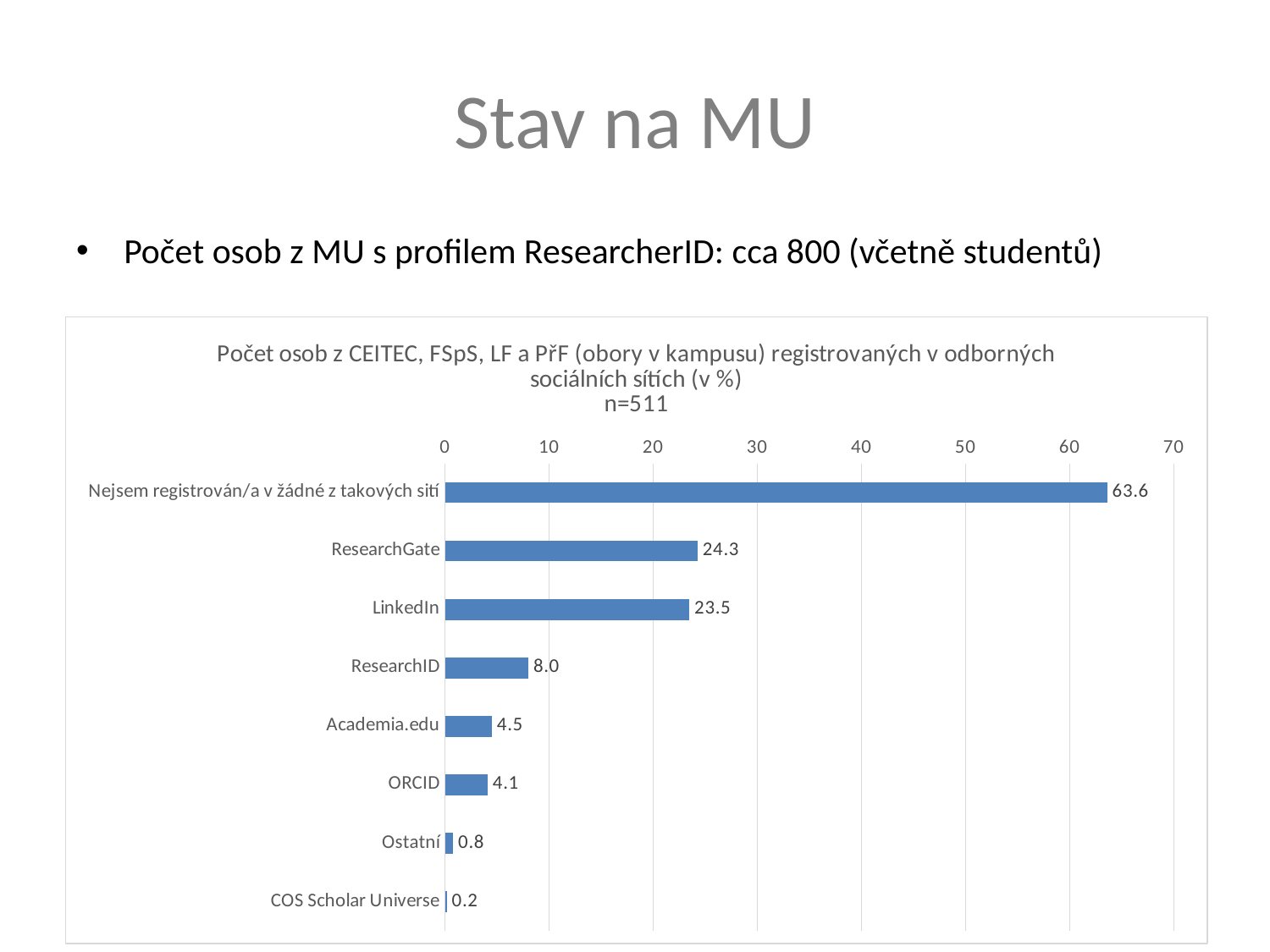

# Stav na MU
Počet osob z MU s profilem ResearcherID: cca 800 (včetně studentů)

### Chart: Počet osob z CEITEC, FSpS, LF a PřF (obory v kampusu) registrovaných v odborných sociálních sítích (v %)
n=511

| Category |  |
|---|---|
| Nejsem registrován/a v žádné z takových sití | 63.600782778864975 |
| ResearchGate | 24.26614481409002 |
| LinkedIn | 23.483365949119374 |
| ResearchID | 8.023483365949119 |
| Academia.edu | 4.500978473581213 |
| ORCID | 4.10958904109589 |
| Ostatní | 0.7827788649706457 |
| COS Scholar Universe | 0.19569471624266144 |